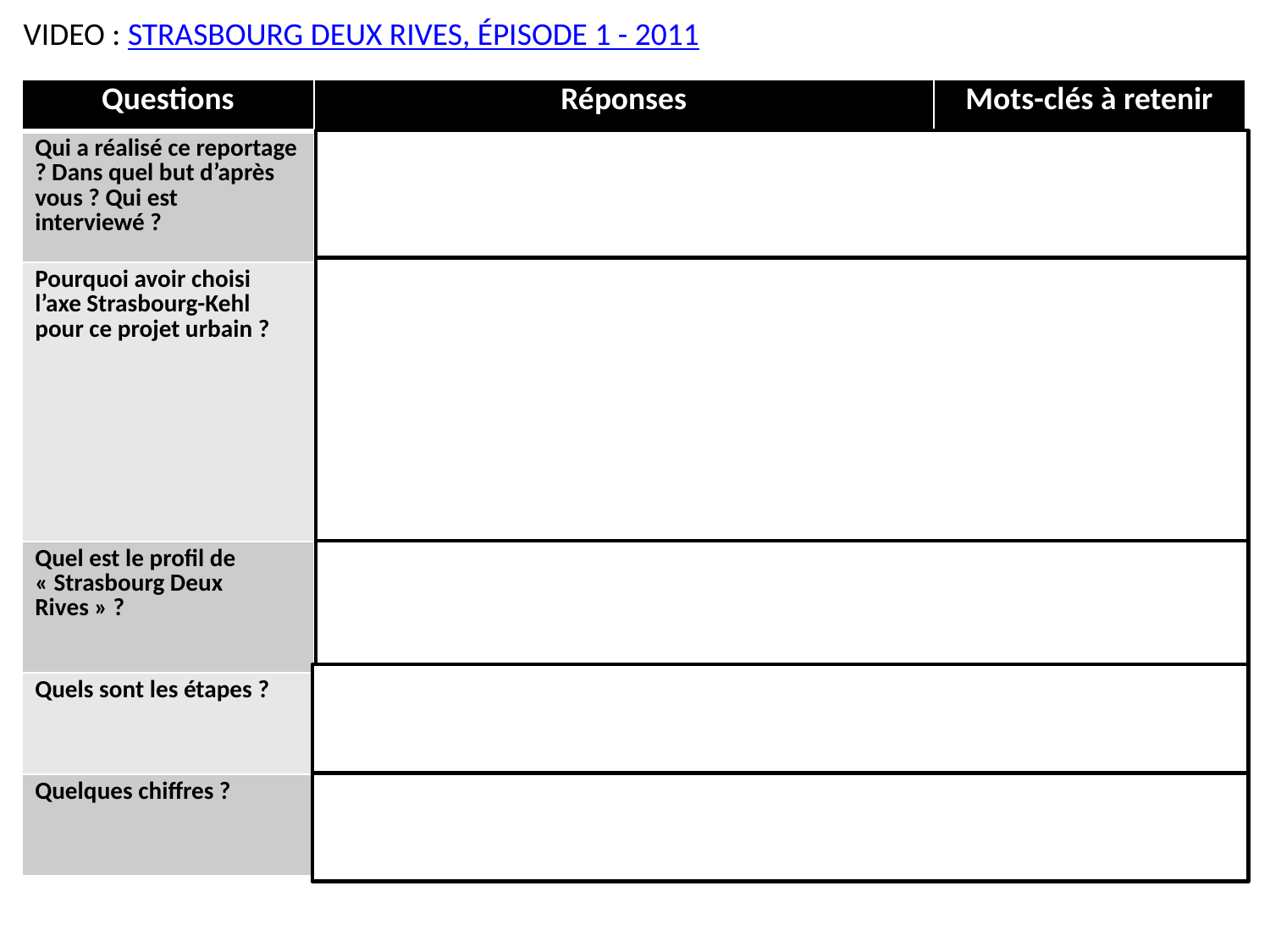

VIDEO : STRASBOURG DEUX RIVES, ÉPISODE 1 - 2011
| Questions | Réponses | Mots-clés à retenir |
| --- | --- | --- |
| Qui a réalisé ce reportage ? Dans quel but d’après vous ? Qui est interviewé ? | Les services de communication et de l’urbanisme de la ville de Strasbourg. Les acteurs du projet veulent communiquer vers la population. L’entretien se déroule avec le directeur de l’urbanisme, de l’aménagement et de l’habitat. | Ville Communauté urbaine |
| Pourquoi avoir choisi l’axe Strasbourg-Kehl pour ce projet urbain ? | Deux grandes raisons : 1. Opportunités d’extension de la ville pour son développement avec des espaces disponibles 2. Ouverture de la ville vers le Rhin et l’Allemagne. | Glacis militaires Zone portuaire Friche urbain Ouverture Position Fleuve Contrainte naturelle Agglomération transfrontalière |
| Quel est le profil de « Strasbourg Deux Rives » ? | Deux grandes parties : 1. Fronts de Neudorf 2. Entre le bassin Citadelle et le Rhin | Fronts Centre-ville Quartier Tramway |
| Quels sont les étapes ? | Fin des années 90 : équipement avec l’UGC Ciné-Cité Projets immobiliers d’ici 2018 : Bruckhof, Heyritz Chantier sur 20 ans | Projets immobiliers Transports en commun |
| Quelques chiffres ? | Plus d’1 million de m2 de logements 1 milliard d’euros | Logements Investissements Activité économique |